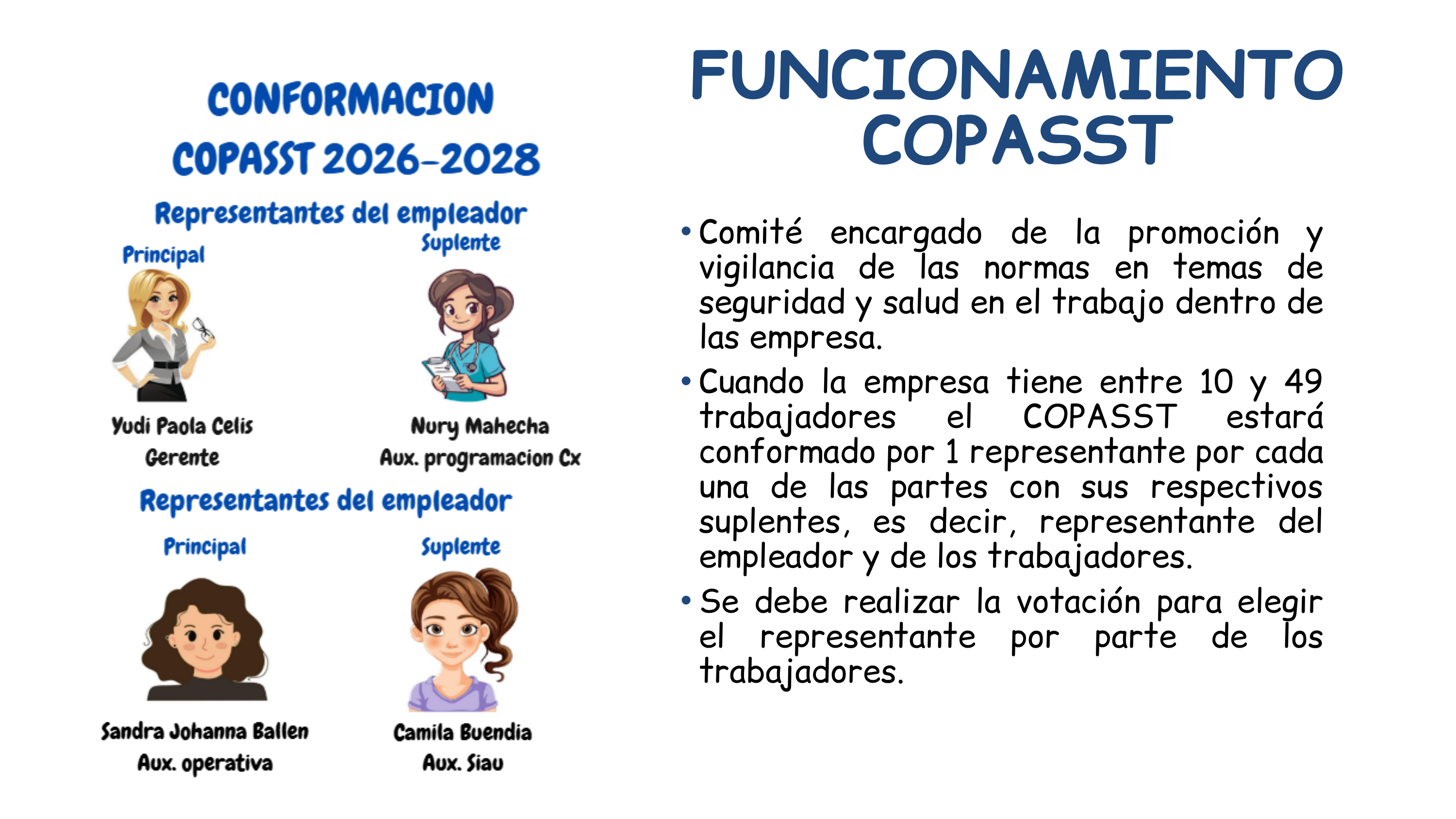

FUNCIONAMIENTO COPASST
Comité encargado de la promoción y vigilancia de las normas en temas de seguridad y salud en el trabajo dentro de las empresa.
Cuando la empresa tiene entre 10 y 49 trabajadores el COPASST estará conformado por 1 representante por cada una de las partes con sus respectivos suplentes, es decir, representante del empleador y de los trabajadores.
Se debe realizar la votación para elegir el representante por parte de los trabajadores.